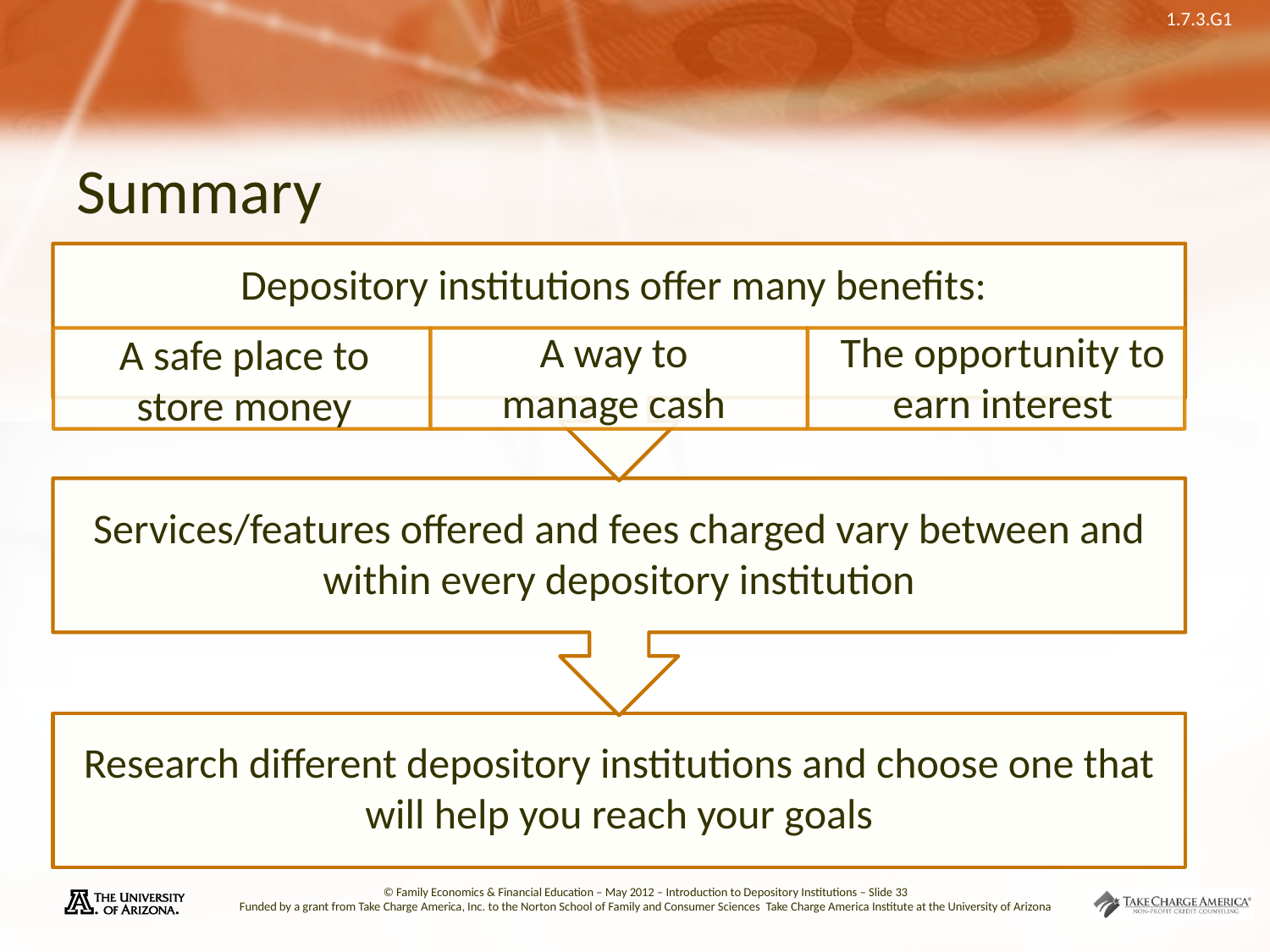

# Summary

Depository institutions offer many benefits:
A way to manage cash
The opportunity to earn interest
A safe place to store money
Services/features offered and fees charged vary between and within every depository institution
Research different depository institutions and choose one that will help you reach your goals